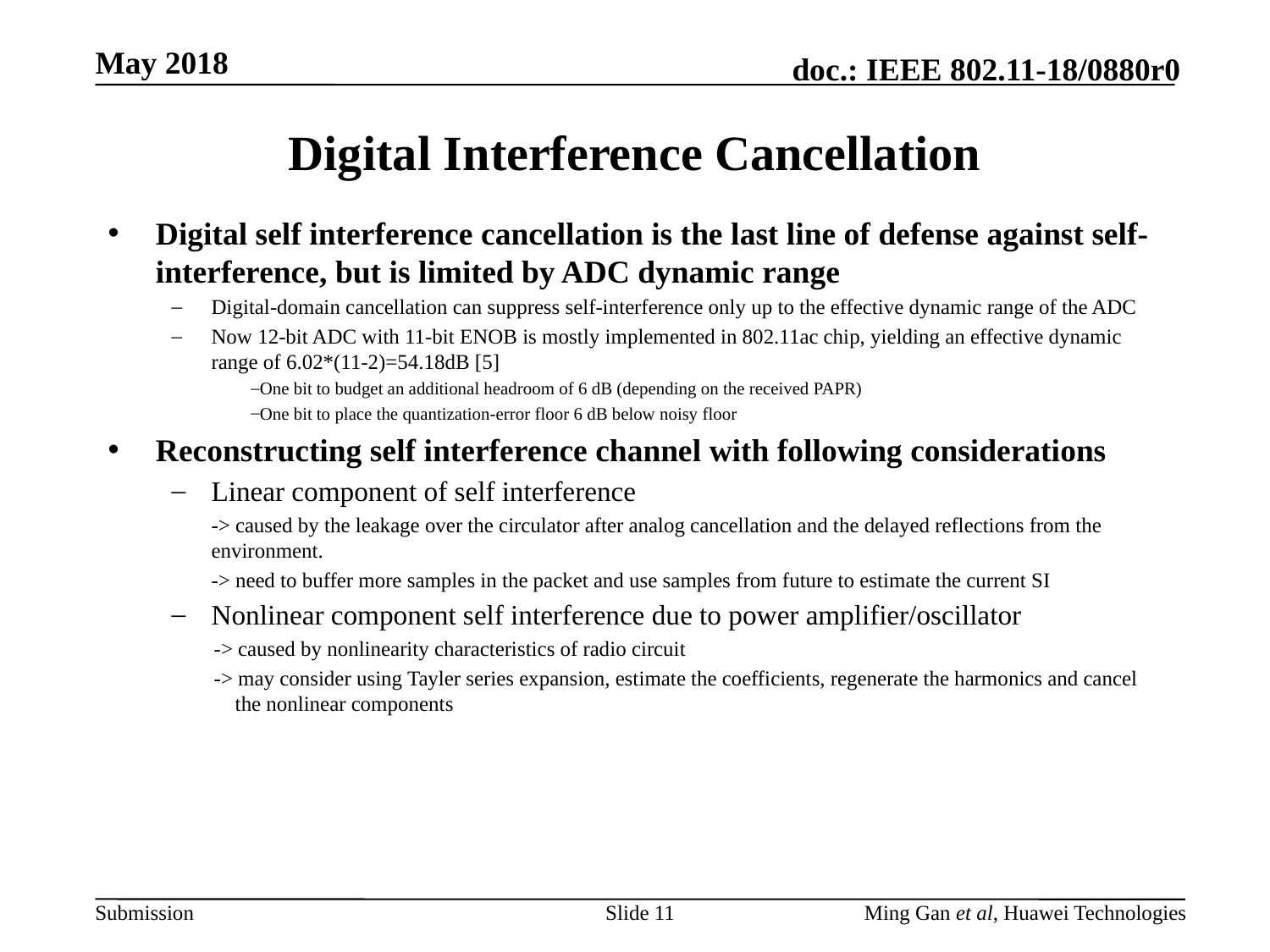

# Digital Interference Cancellation
Digital self interference cancellation is the last line of defense against self-interference, but is limited by ADC dynamic range
Digital-domain cancellation can suppress self-interference only up to the effective dynamic range of the ADC
Now 12-bit ADC with 11-bit ENOB is mostly implemented in 802.11ac chip, yielding an effective dynamic range of 6.02*(11-2)=54.18dB [5]
One bit to budget an additional headroom of 6 dB (depending on the received PAPR)
One bit to place the quantization-error floor 6 dB below noisy floor
Reconstructing self interference channel with following considerations
Linear component of self interference
-> caused by the leakage over the circulator after analog cancellation and the delayed reflections from the environment.
-> need to buffer more samples in the packet and use samples from future to estimate the current SI
Nonlinear component self interference due to power amplifier/oscillator
        -> caused by nonlinearity characteristics of radio circuit
        -> may consider using Tayler series expansion, estimate the coefficients, regenerate the harmonics and cancel the nonlinear components
Slide 11
Ming Gan et al, Huawei Technologies